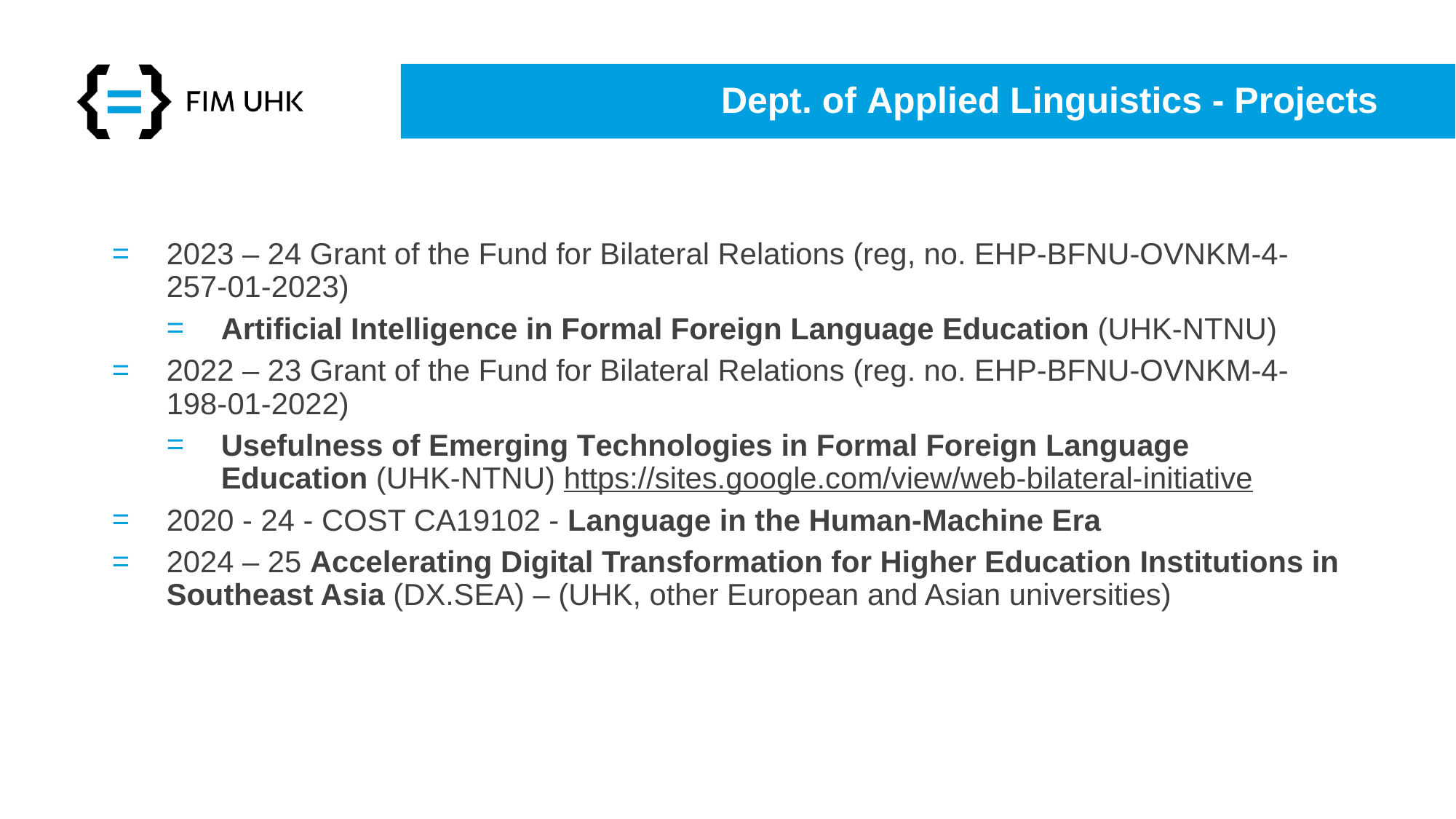

# Dept. of Applied Linguistics - Projects
2023 – 24 Grant of the Fund for Bilateral Relations (reg, no. EHP-BFNU-OVNKM-4-257-01-2023)
Artificial Intelligence in Formal Foreign Language Education (UHK-NTNU)
2022 – 23 Grant of the Fund for Bilateral Relations (reg. no. EHP-BFNU-OVNKM-4-198-01-2022)
Usefulness of Emerging Technologies in Formal Foreign Language Education (UHK-NTNU) https://sites.google.com/view/web-bilateral-initiative
2020 - 24 - COST CA19102 - Language in the Human-Machine Era
2024 – 25 Accelerating Digital Transformation for Higher Education Institutions in Southeast Asia (DX.SEA) – (UHK, other European and Asian universities)